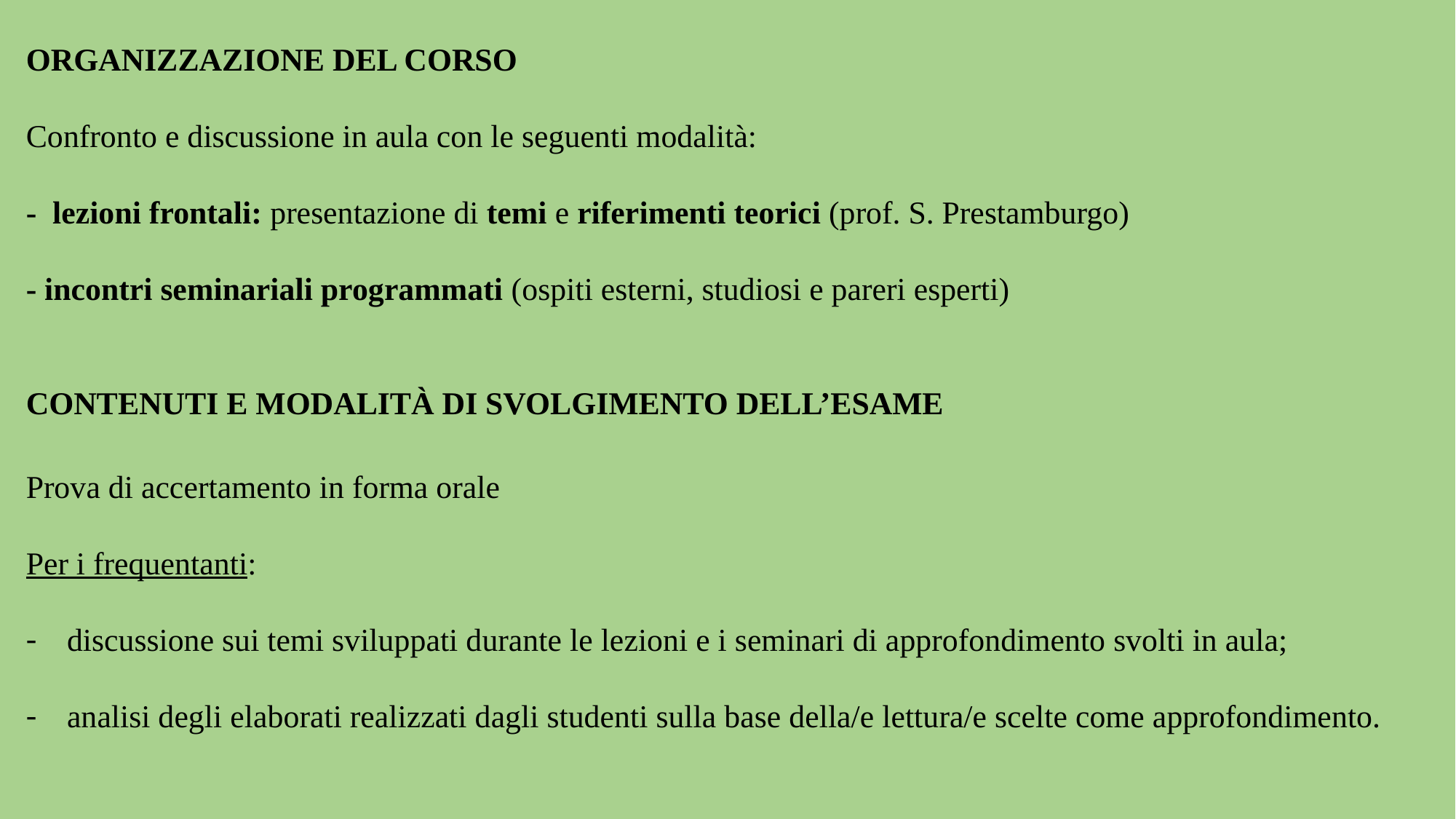

ORGANIZZAZIONE DEL CORSO

Confronto e discussione in aula con le seguenti modalità:

-  lezioni frontali: presentazione di temi e riferimenti teorici (prof. S. Prestamburgo)

- incontri seminariali programmati (ospiti esterni, studiosi e pareri esperti)

CONTENUTI E MODALITÀ DI SVOLGIMENTO DELL’ESAME

Prova di accertamento in forma orale

Per i frequentanti:

discussione sui temi sviluppati durante le lezioni e i seminari di approfondimento svolti in aula;

analisi degli elaborati realizzati dagli studenti sulla base della/e lettura/e scelte come approfondimento.